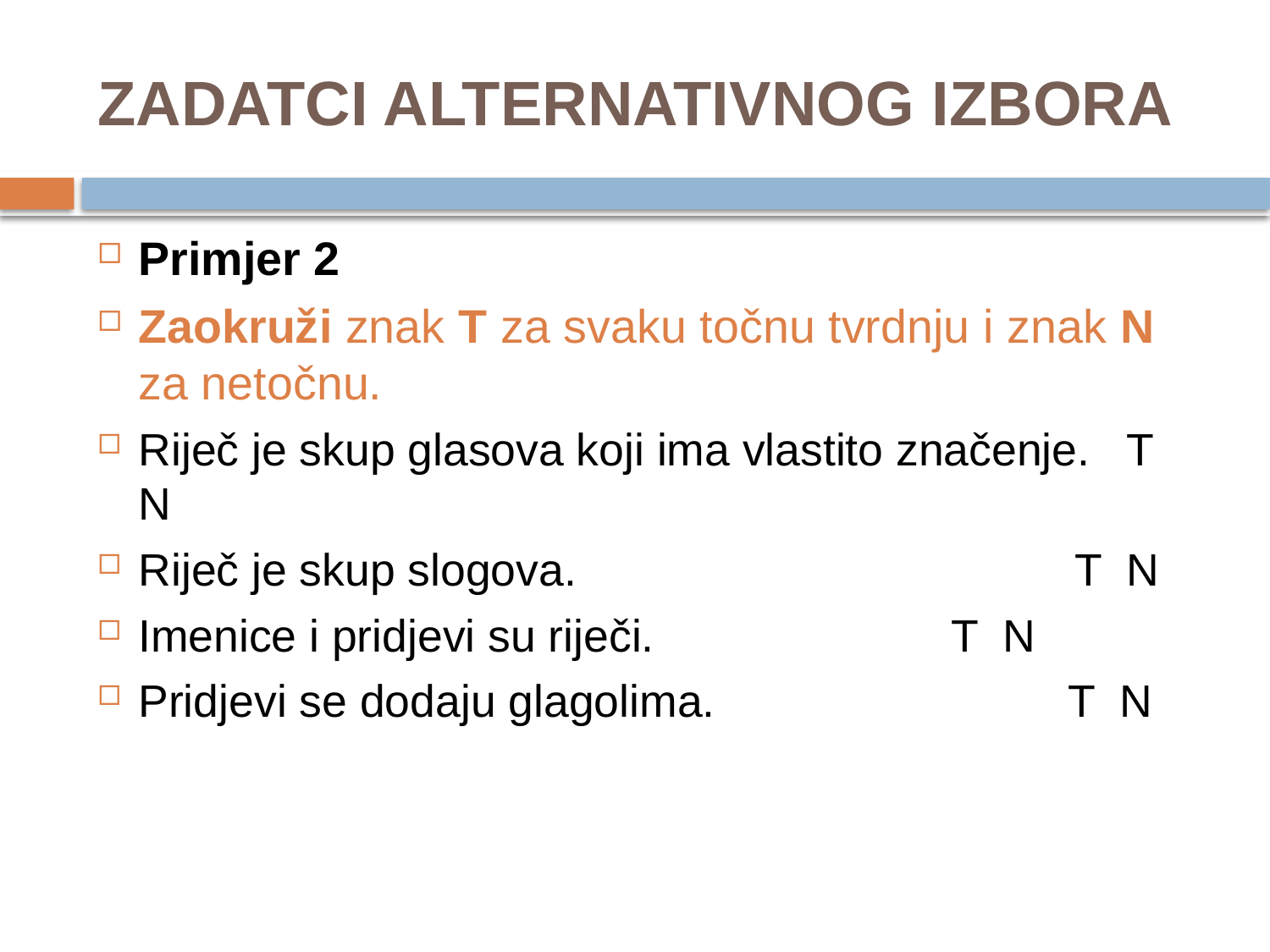

# ZADATCI ALTERNATIVNOG IZBORA
Primjer 2
Zaokruži znak T za svaku točnu tvrdnju i znak N za netočnu.
Riječ je skup glasova koji ima vlastito značenje.   T  N
Riječ je skup slogova.                                        T  N
Imenice i pridjevi su riječi.          		         T  N
Pridjevi se dodaju glagolima.                  	         T  N